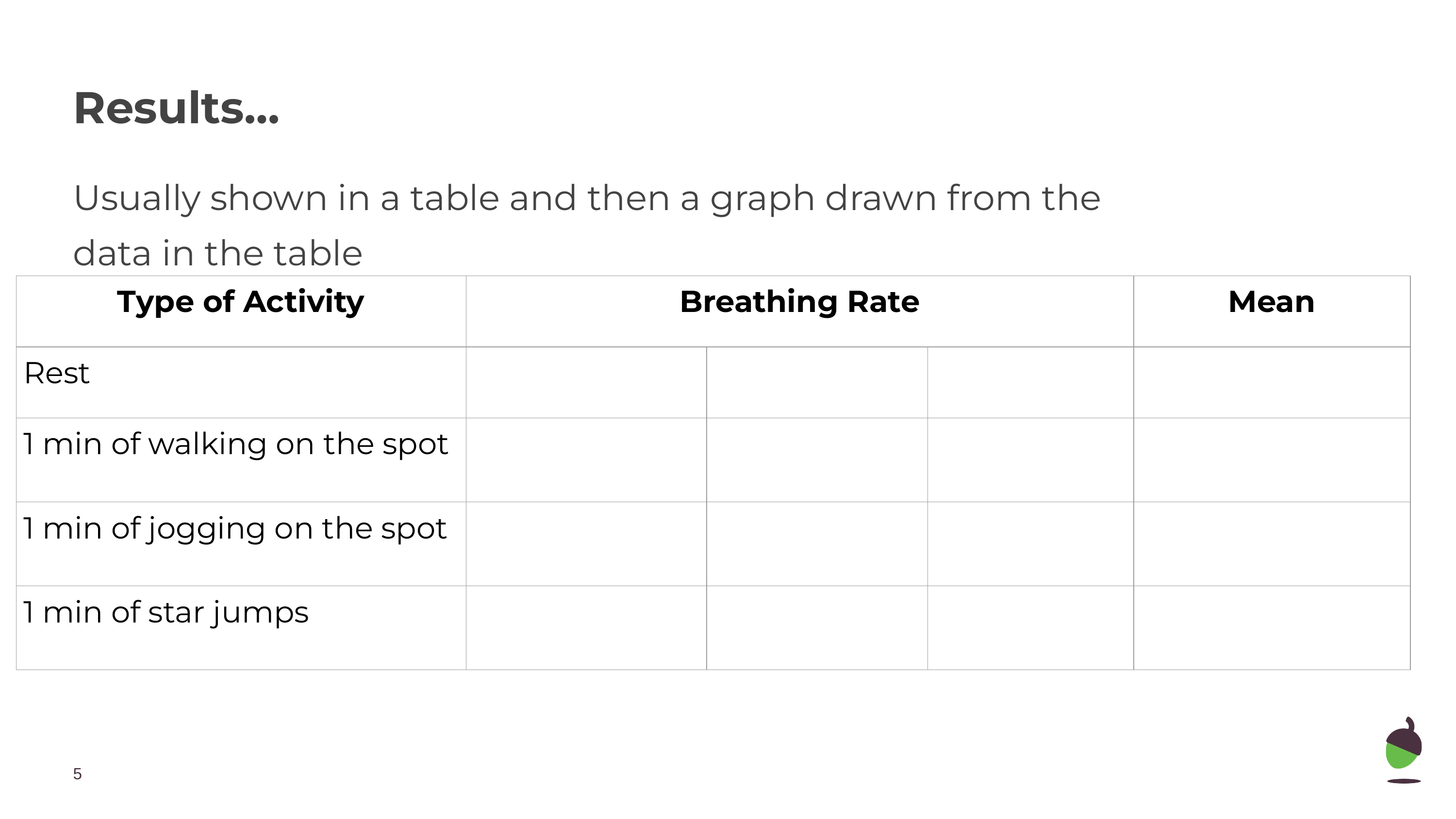

# Results…
Usually shown in a table and then a graph drawn from the data in the table

| Type of Activity | Breathing Rate |  |  | Mean |
| --- | --- | --- | --- | --- |
| Rest |  |  |  |  |
| 1 min of walking on the spot |  |  |  |  |
| 1 min of jogging on the spot |  |  |  |  |
| 1 min of star jumps |  |  |  |  |
5